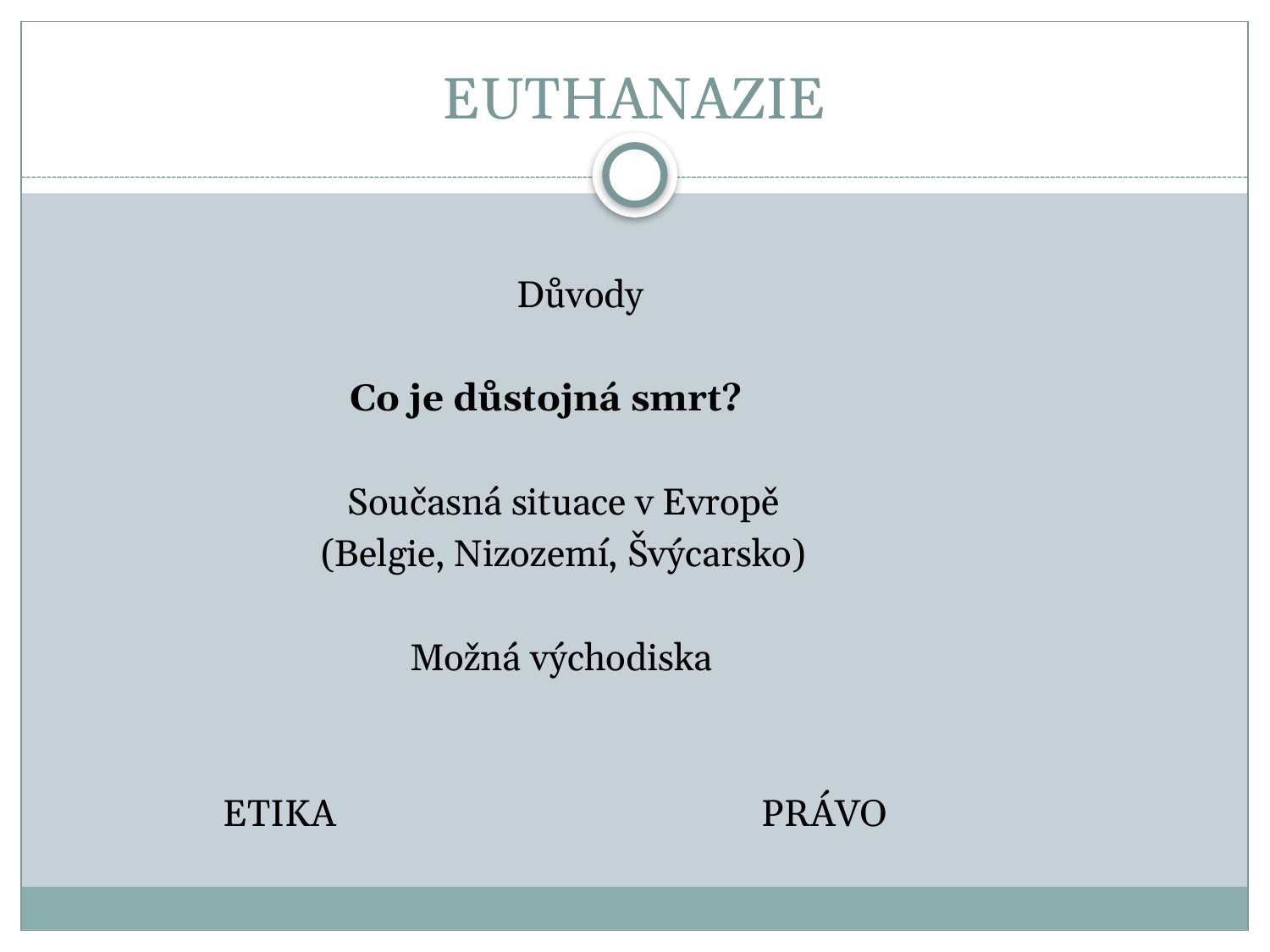

# EUTHANAZIE

                                                    Důvody

                               Co je důstojná smrt?

                                 Současná situace v Evropě
                              (Belgie, Nizozemí, Švýcarsko)

                                        Možná východiska

                   ETIKA                                                PRÁVO